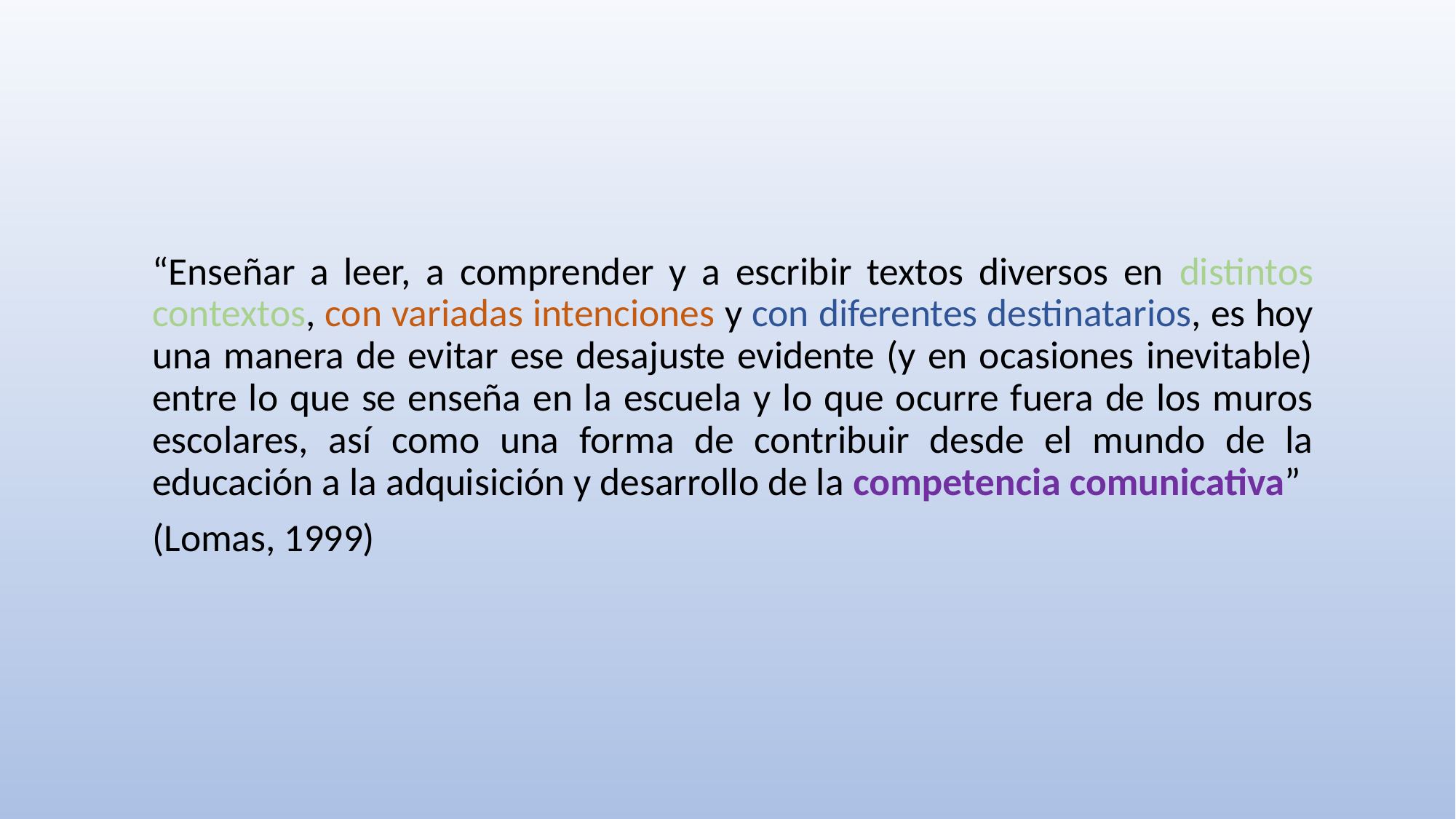

“Enseñar a leer, a comprender y a escribir textos diversos en distintos contextos, con variadas intenciones y con diferentes destinatarios, es hoy una manera de evitar ese desajuste evidente (y en ocasiones inevitable) entre lo que se enseña en la escuela y lo que ocurre fuera de los muros escolares, así como una forma de contribuir desde el mundo de la educación a la adquisición y desarrollo de la competencia comunicativa”
								(Lomas, 1999)